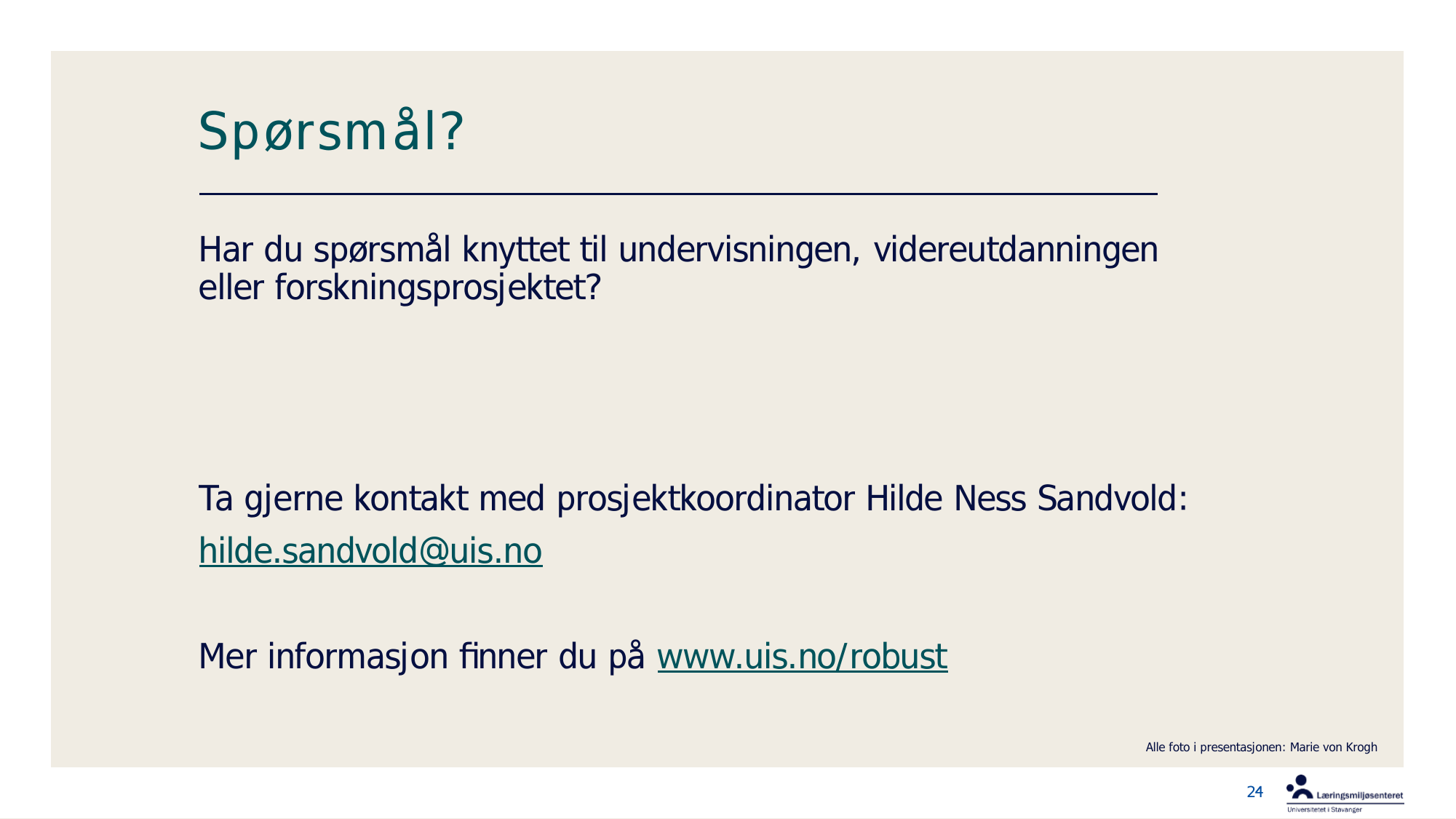

# Spørsmål?
Har du spørsmål knyttet til undervisningen, videreutdanningen eller forskningsprosjektet?

Ta gjerne kontakt med prosjektkoordinator Hilde Ness Sandvold:
hilde.sandvold@uis.no

Mer informasjon finner du på www.uis.no/robust
Alle foto i presentasjonen: Marie von Krogh
24